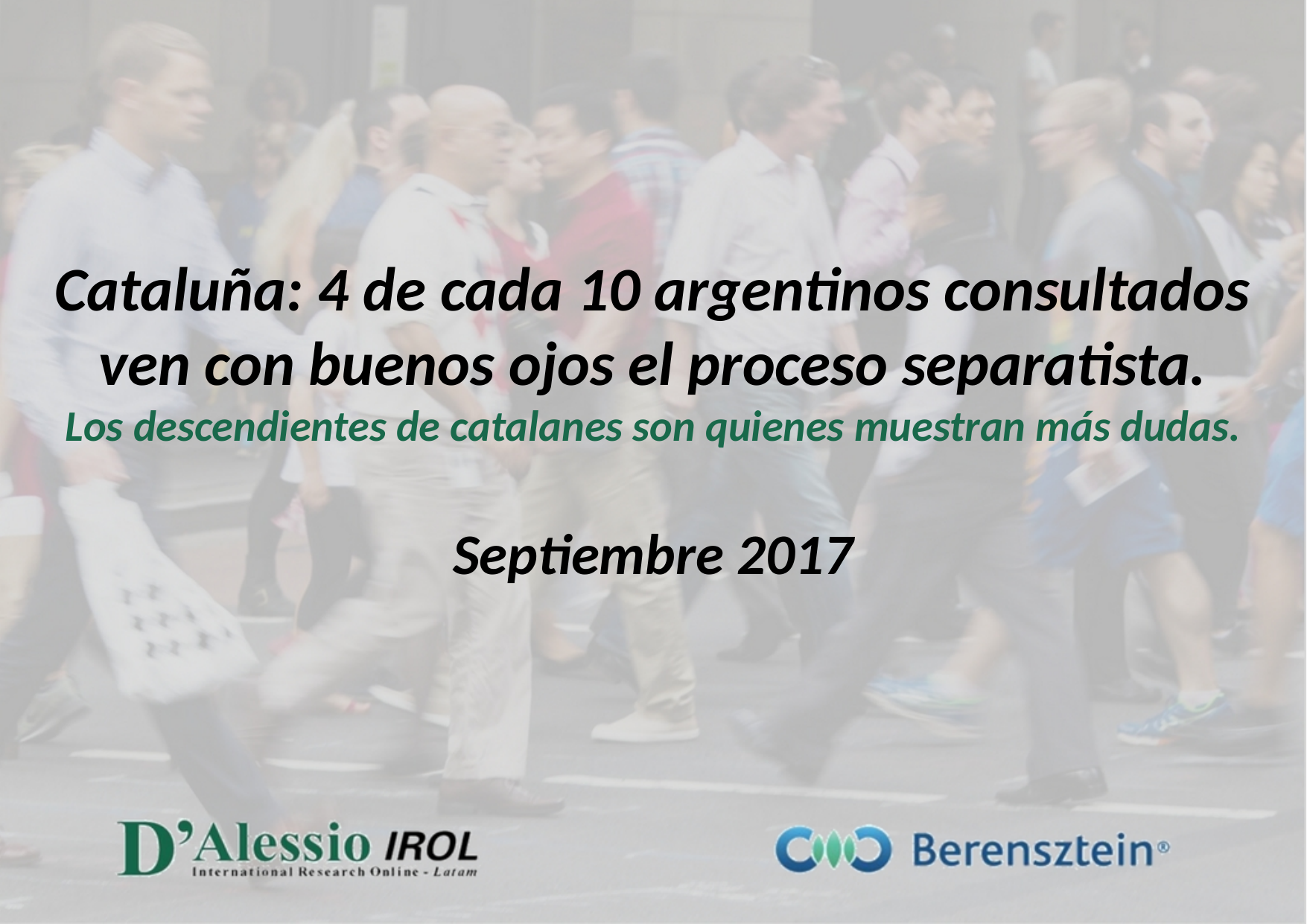

Cataluña: 4 de cada 10 argentinos consultados ven con buenos ojos el proceso separatista.
Los descendientes de catalanes son quienes muestran más dudas.

Septiembre 2017